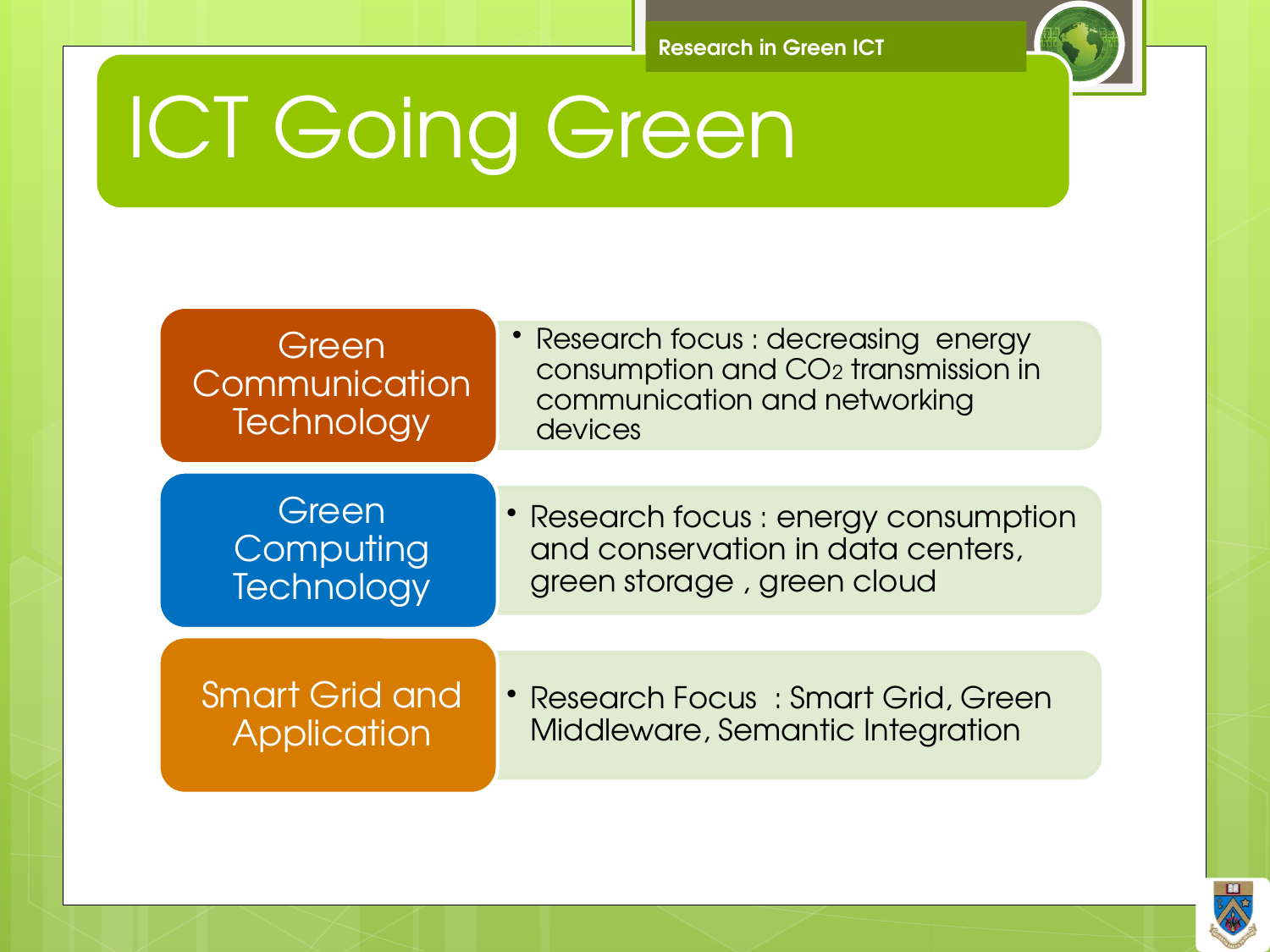

Research in Green ICT

ICT Going Green
Research focus : decreasing  energy consumption and CO2 transmission in communication and networking devices
Green Communication Technology
Research focus : energy consumption and conservation in data centers, green storage , green cloud
Green Computing Technology
Research Focus  : Smart Grid, Green Middleware, Semantic Integration
Smart Grid and Application